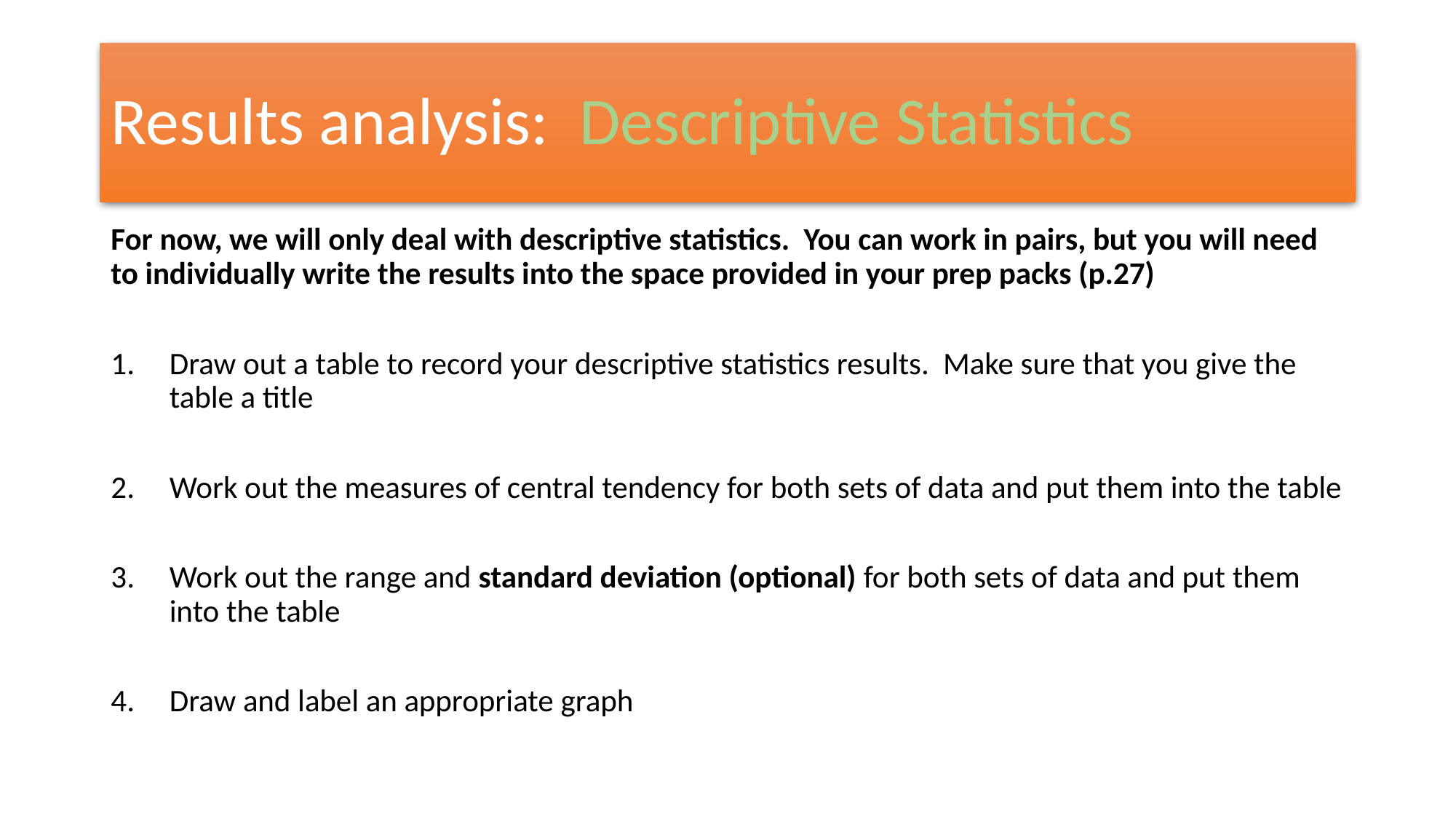

# Results analysis:  Descriptive Statistics
For now, we will only deal with descriptive statistics.  You can work in pairs, but you will need to individually write the results into the space provided in your prep packs (p.27)

Draw out a table to record your descriptive statistics results.  Make sure that you give the table a title

Work out the measures of central tendency for both sets of data and put them into the table

Work out the range and standard deviation (optional) for both sets of data and put them into the table

Draw and label an appropriate graph